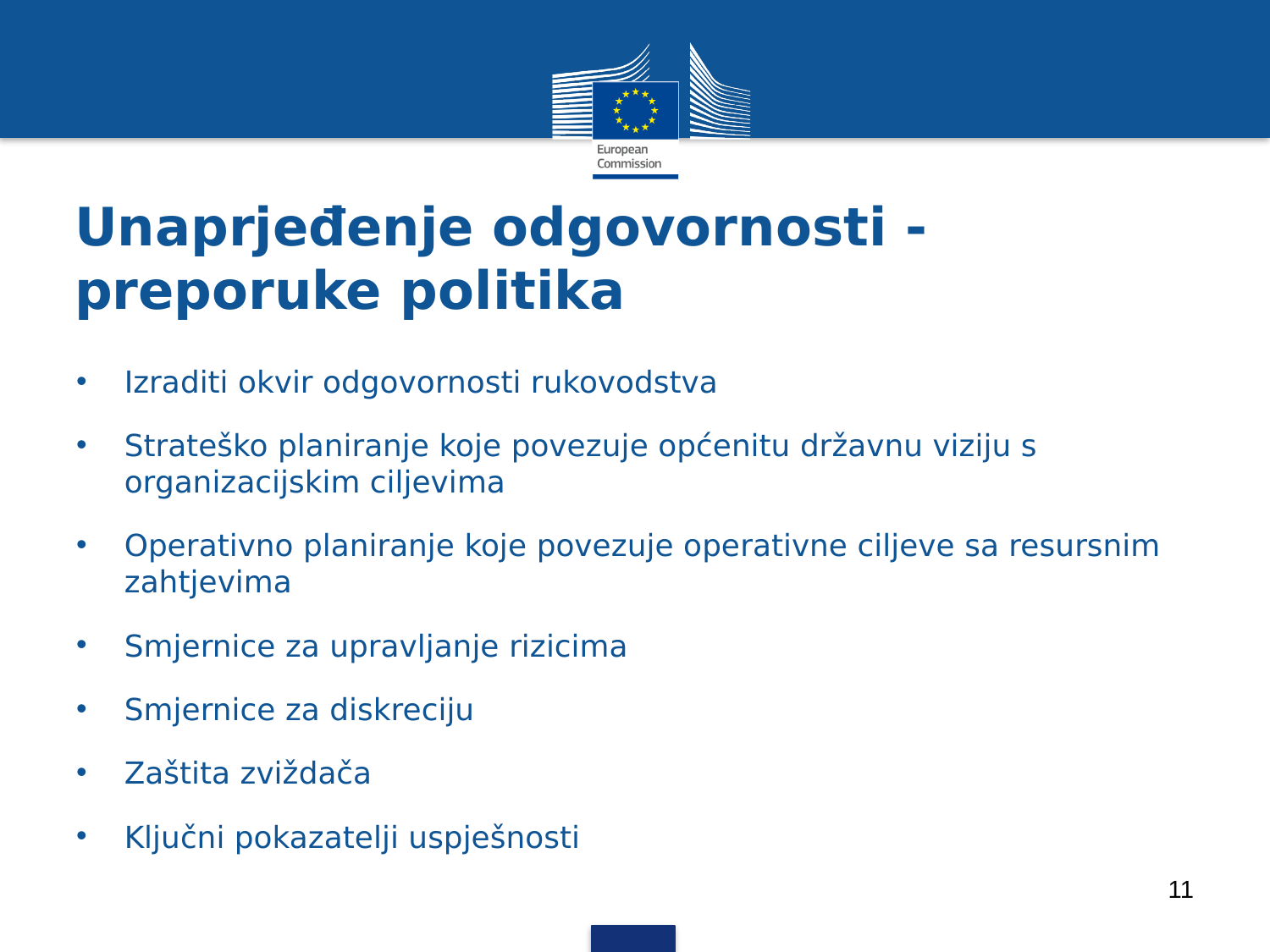

# Unaprjeđenje odgovornosti - preporuke politika
Izraditi okvir odgovornosti rukovodstva
Strateško planiranje koje povezuje općenitu državnu viziju s organizacijskim ciljevima
Operativno planiranje koje povezuje operativne ciljeve sa resursnim zahtjevima
Smjernice za upravljanje rizicima
Smjernice za diskreciju
Zaštita zviždača
Ključni pokazatelji uspješnosti

11